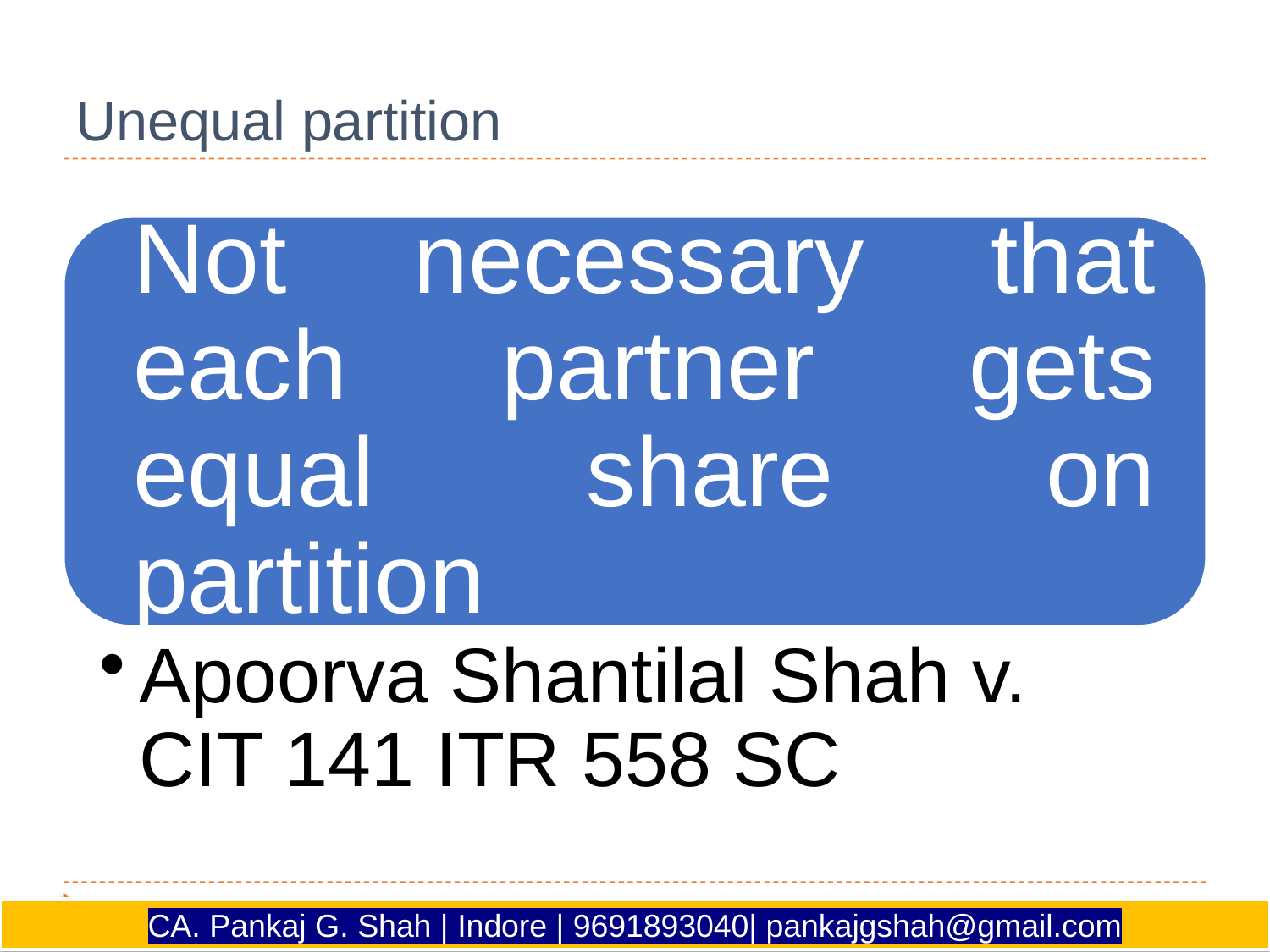

# Unequal partition
Not necessary that each partner gets equal share on partition
Apoorva Shantilal Shah v. CIT 141 ITR 558 SC
CA. Pankaj G. Shah | Indore | 9691893040| pankajgshah@gmail.com